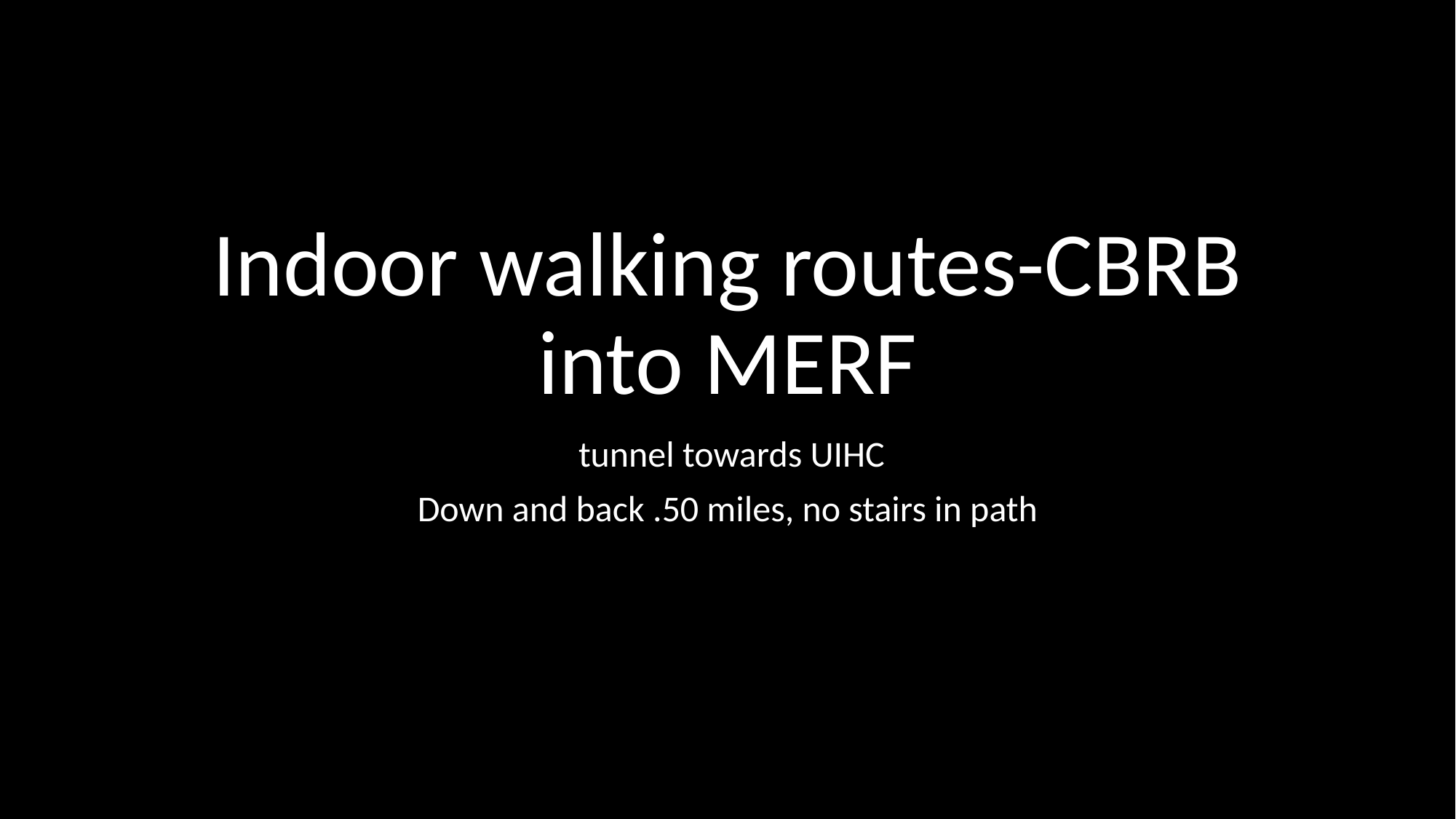

# Indoor walking routes-CBRB into MERF
 tunnel towards UIHC
Down and back .50 miles, no stairs in path